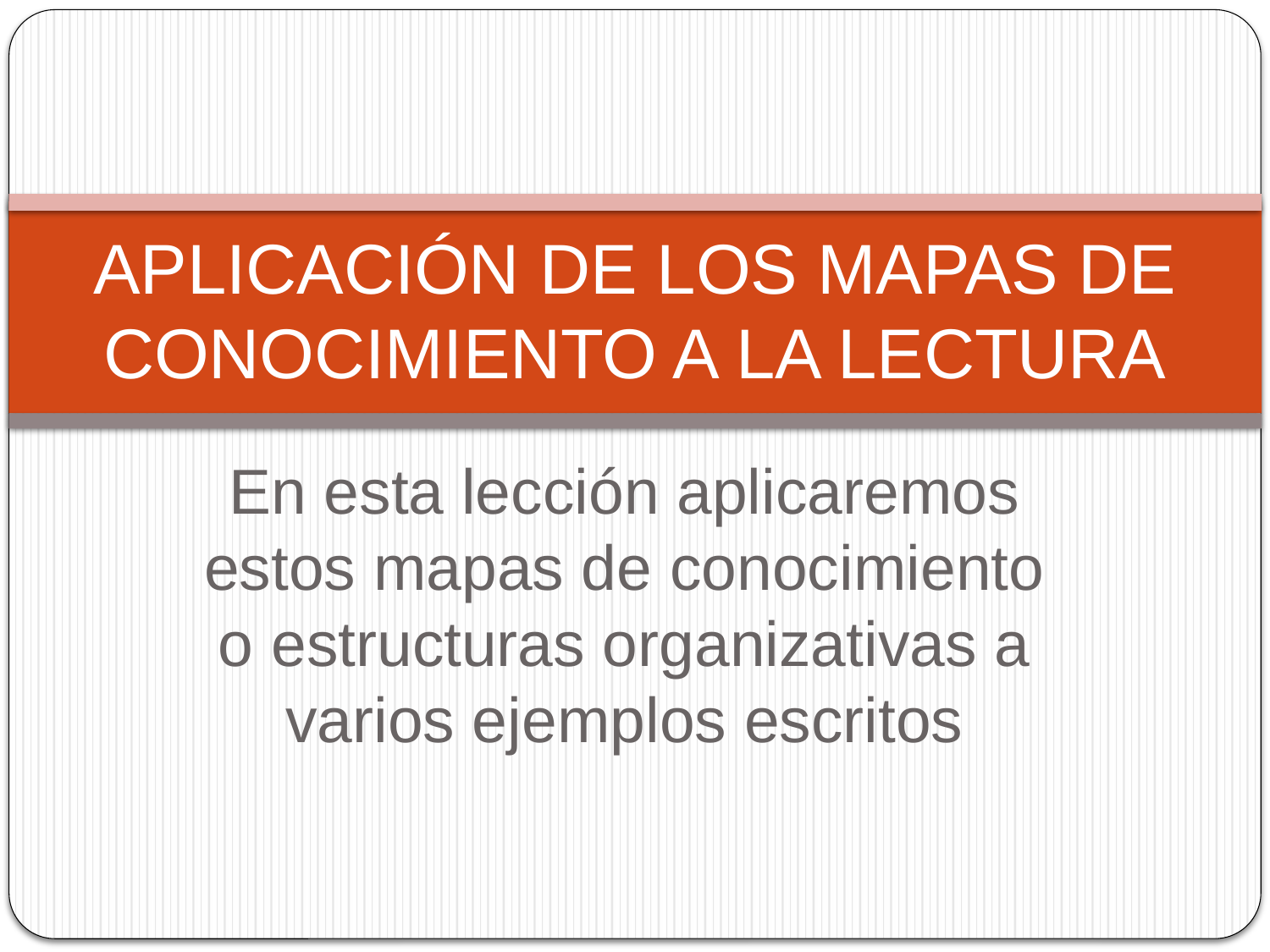

# APLICACIÓN DE LOS MAPAS DE CONOCIMIENTO A LA LECTURA
En esta lección aplicaremos estos mapas de conocimiento o estructuras organizativas a varios ejemplos escritos